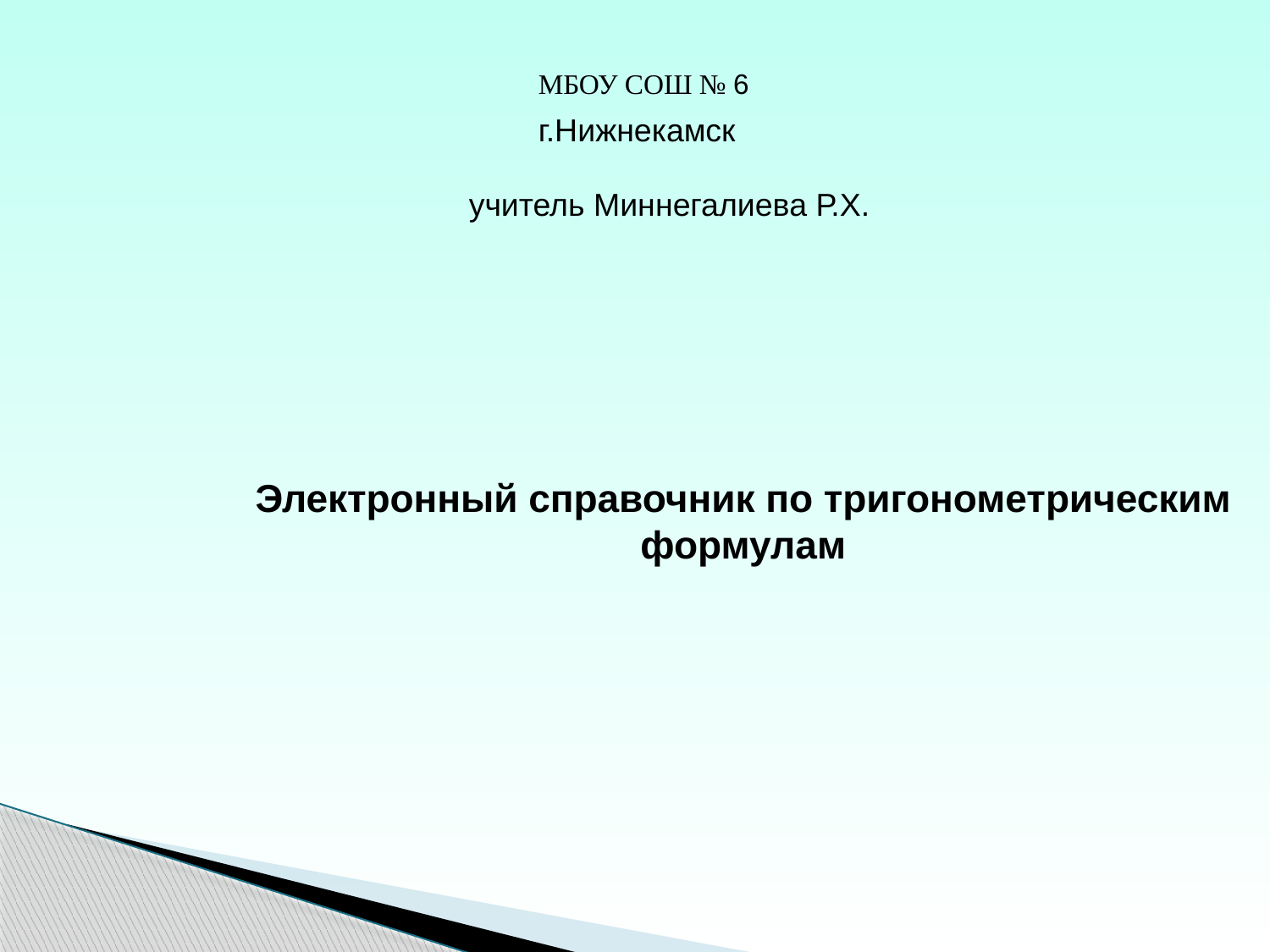

МБОУ СОШ № 6
г.Нижнекамск
учитель Миннегалиева Р.Х.
Электронный справочник по тригонометрическим
формулам